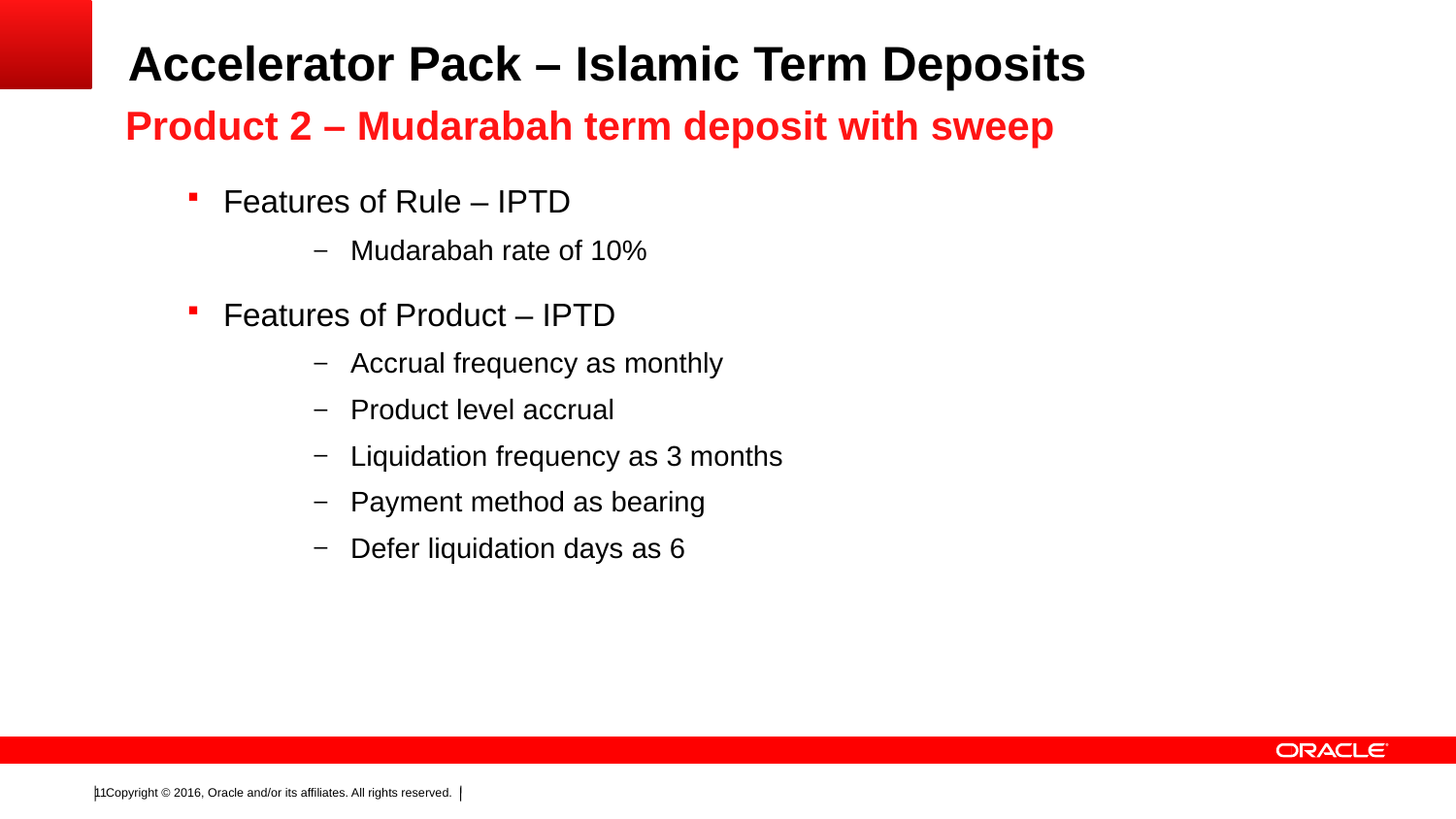

# Accelerator Pack – Islamic Term Deposits
Product 2 – Mudarabah term deposit with sweep

Features of Rule – IPTD
Mudarabah rate of 10%
Features of Product – IPTD
Accrual frequency as monthly
Product level accrual
Liquidation frequency as 3 months
Payment method as bearing
Defer liquidation days as 6